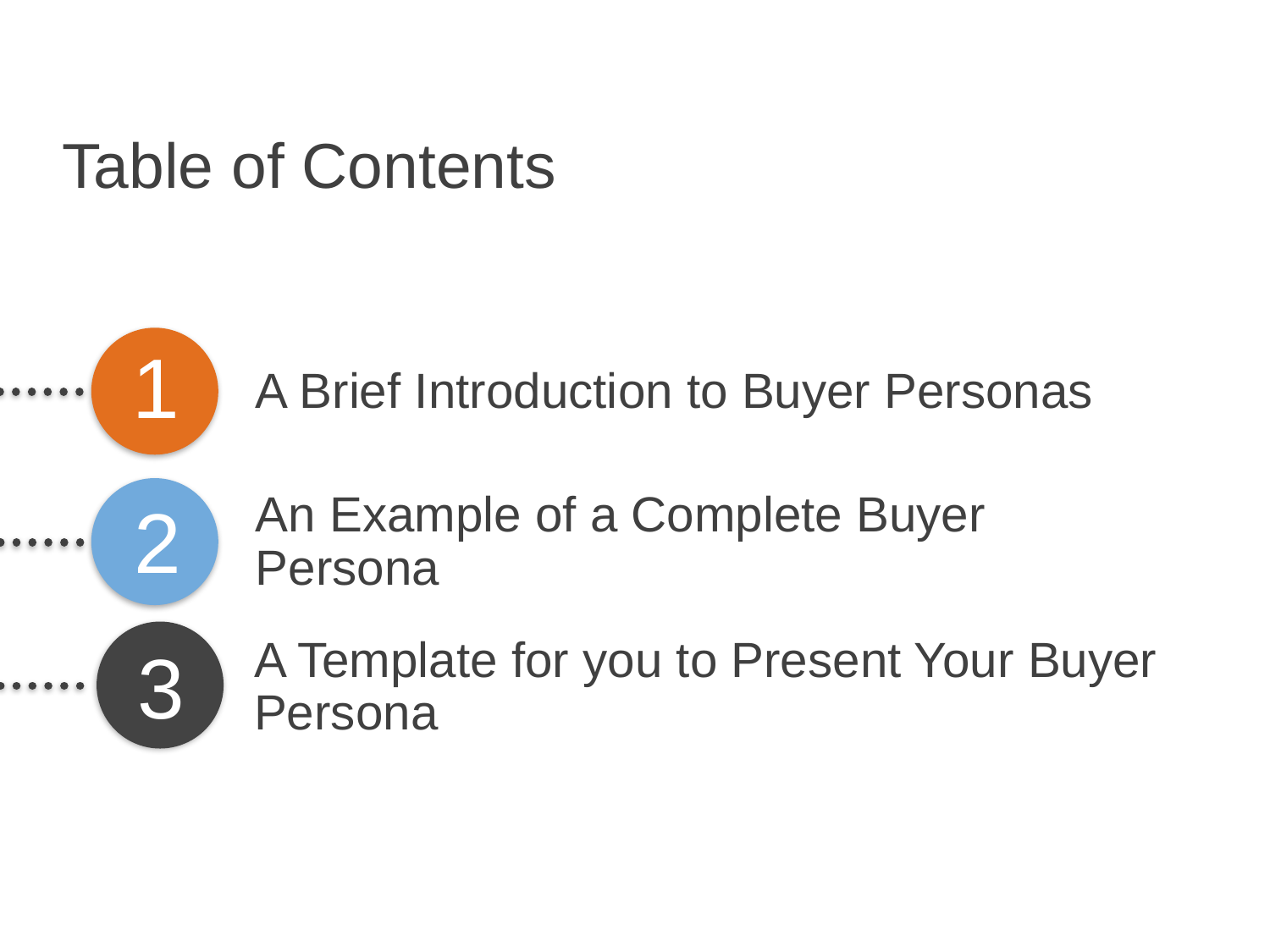

Table of Contents

1

A Brief Introduction to Buyer Personas

2
An Example of a Complete Buyer Persona

3
A Template for you to Present Your Buyer Persona